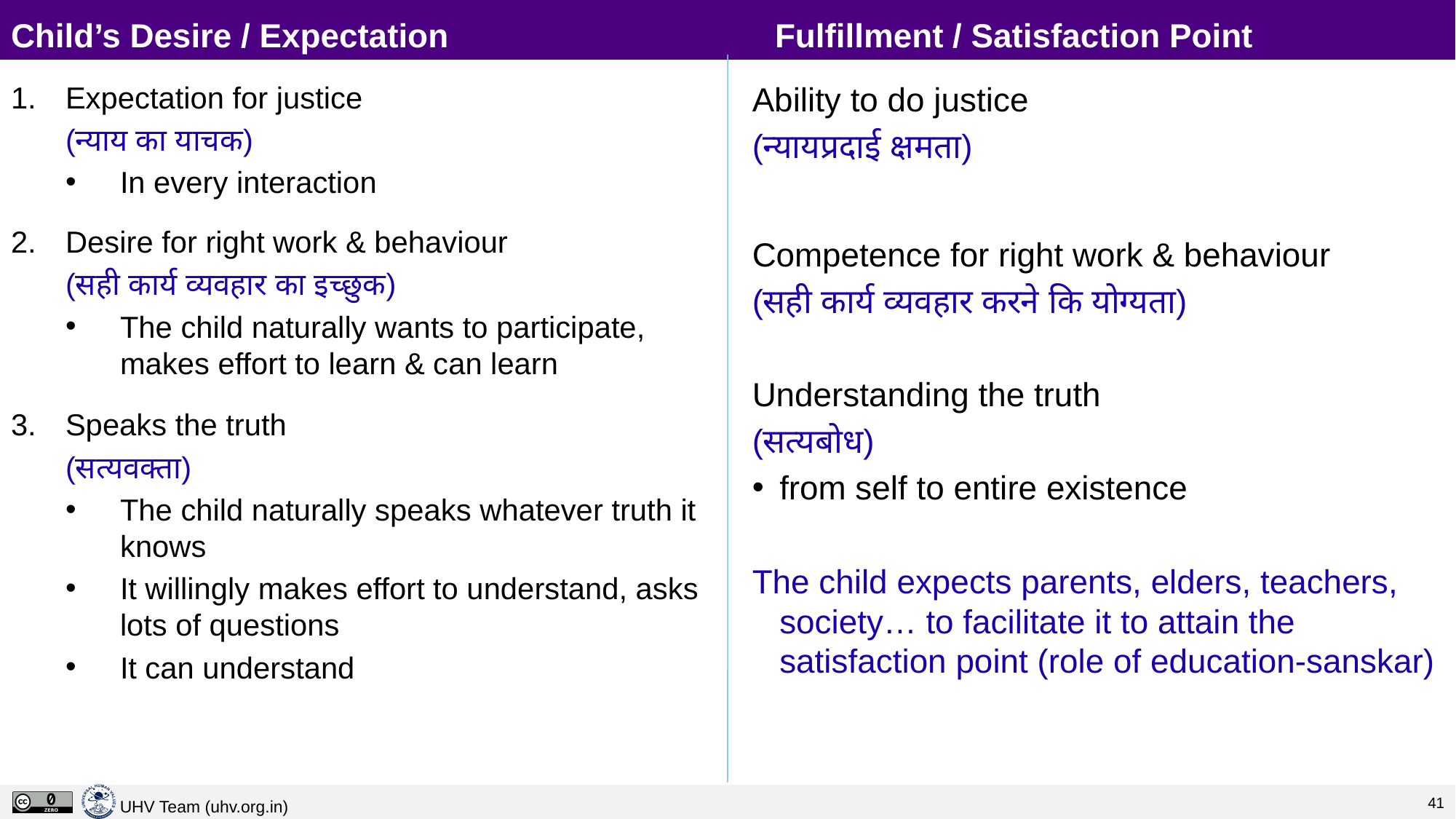

# Child’s Desire / Expectation			Fulfillment / Satisfaction Point
Expectation for justice
	(न्याय का याचक)
In every interaction

2.	Desire for right work & behaviour
	(सही कार्य व्यवहार का इच्छुक)
The child naturally wants to participate, makes effort to learn & can learn

Speaks the truth
	(सत्यवक्ता)
The child naturally speaks whatever truth it knows
It willingly makes effort to understand, asks lots of questions
It can understand
Ability to do justice
(न्यायप्रदाई क्षमता)

Competence for right work & behaviour
(सही कार्य व्यवहार करने कि योग्यता)

Understanding the truth
(सत्यबोध)
from self to entire existence

The child expects parents, elders, teachers, society… to facilitate it to attain the satisfaction point (role of education-sanskar)